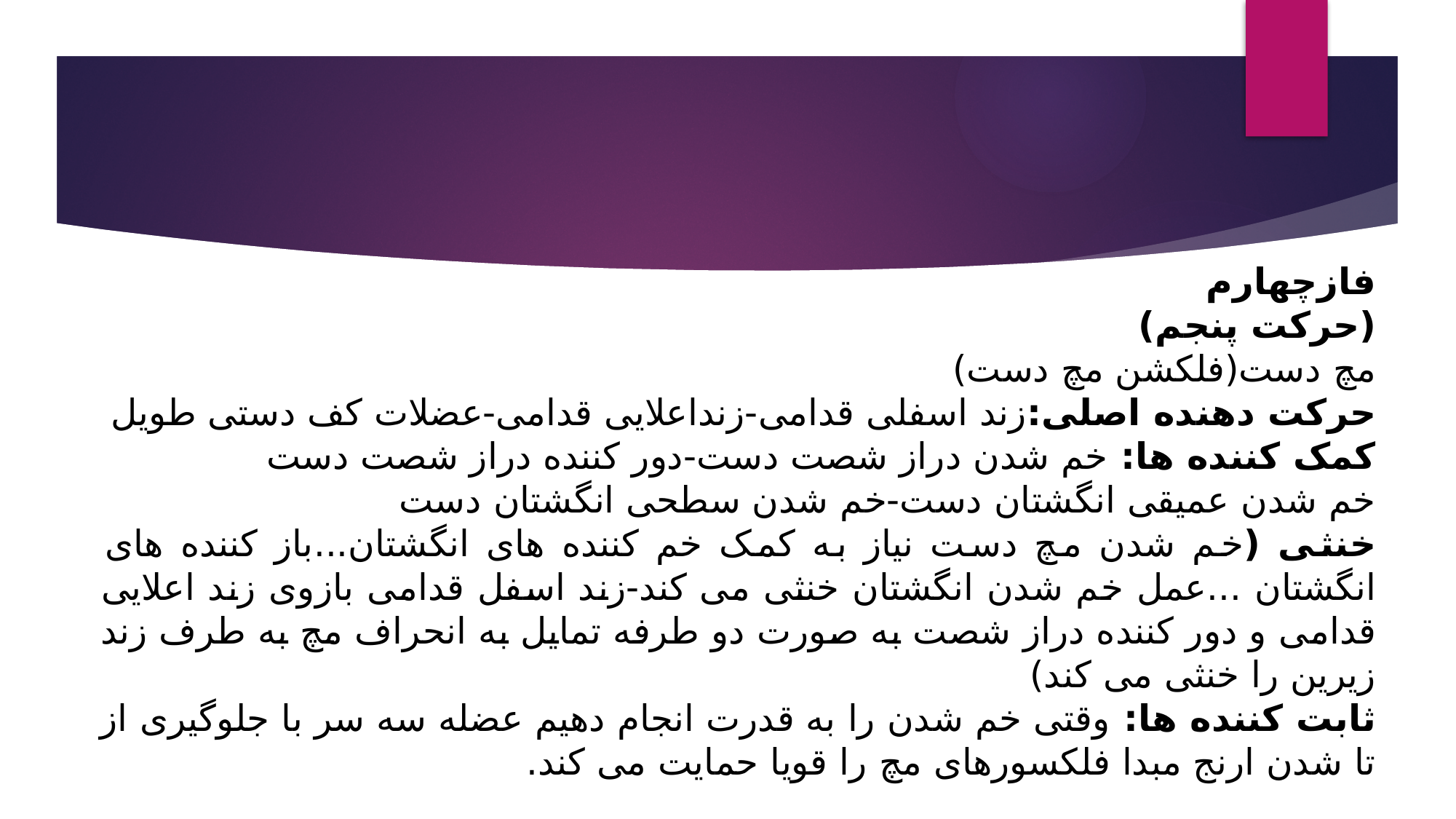

#
فازچهارم
(حرکت پنجم)
مچ دست(فلکشن مچ دست)
حرکت دهنده اصلی:زند اسفلی قدامی-زنداعلایی قدامی-عضلات کف دستی طویل
کمک کننده ها: خم شدن دراز شصت دست-دور کننده دراز شصت دست
خم شدن عمیقی انگشتان دست-خم شدن سطحی انگشتان دست
خنثی (خم شدن مچ دست نیاز به کمک خم کننده های انگشتان...باز کننده های انگشتان ...عمل خم شدن انگشتان خنثی می کند-زند اسفل قدامی بازوی زند اعلایی قدامی و دور کننده دراز شصت به صورت دو طرفه تمایل به انحراف مچ به طرف زند زیرین را خنثی می کند)
ثابت کننده ها: وقتی خم شدن را به قدرت انجام دهیم عضله سه سر با جلوگیری از تا شدن ارنج مبدا فلکسورهای مچ را قویا حمایت می کند.